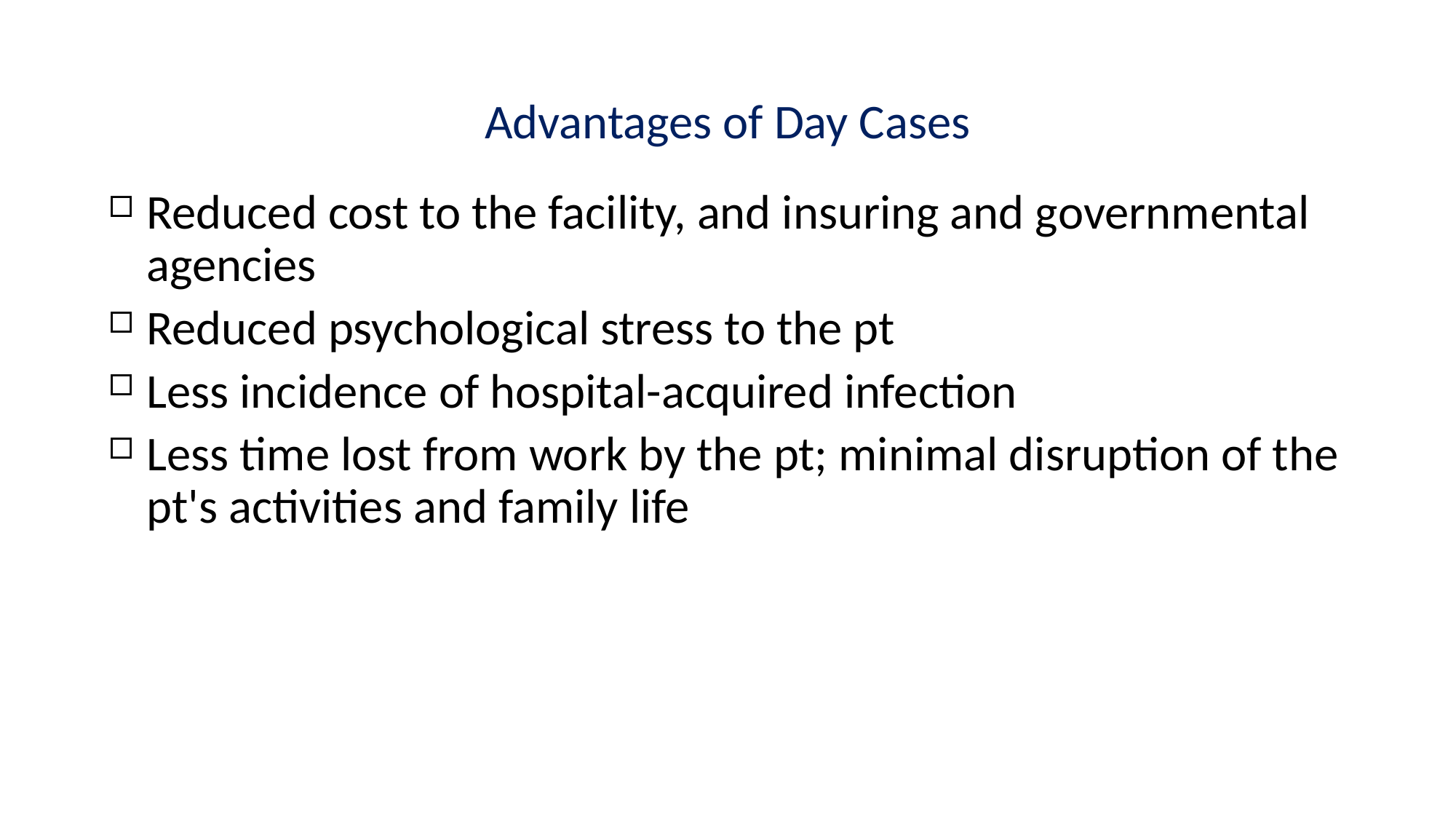

# Advantages of Day Cases
Reduced cost to the facility, and insuring and governmental agencies
Reduced psychological stress to the pt
Less incidence of hospital-acquired infection
Less time lost from work by the pt; minimal disruption of the pt's activities and family life